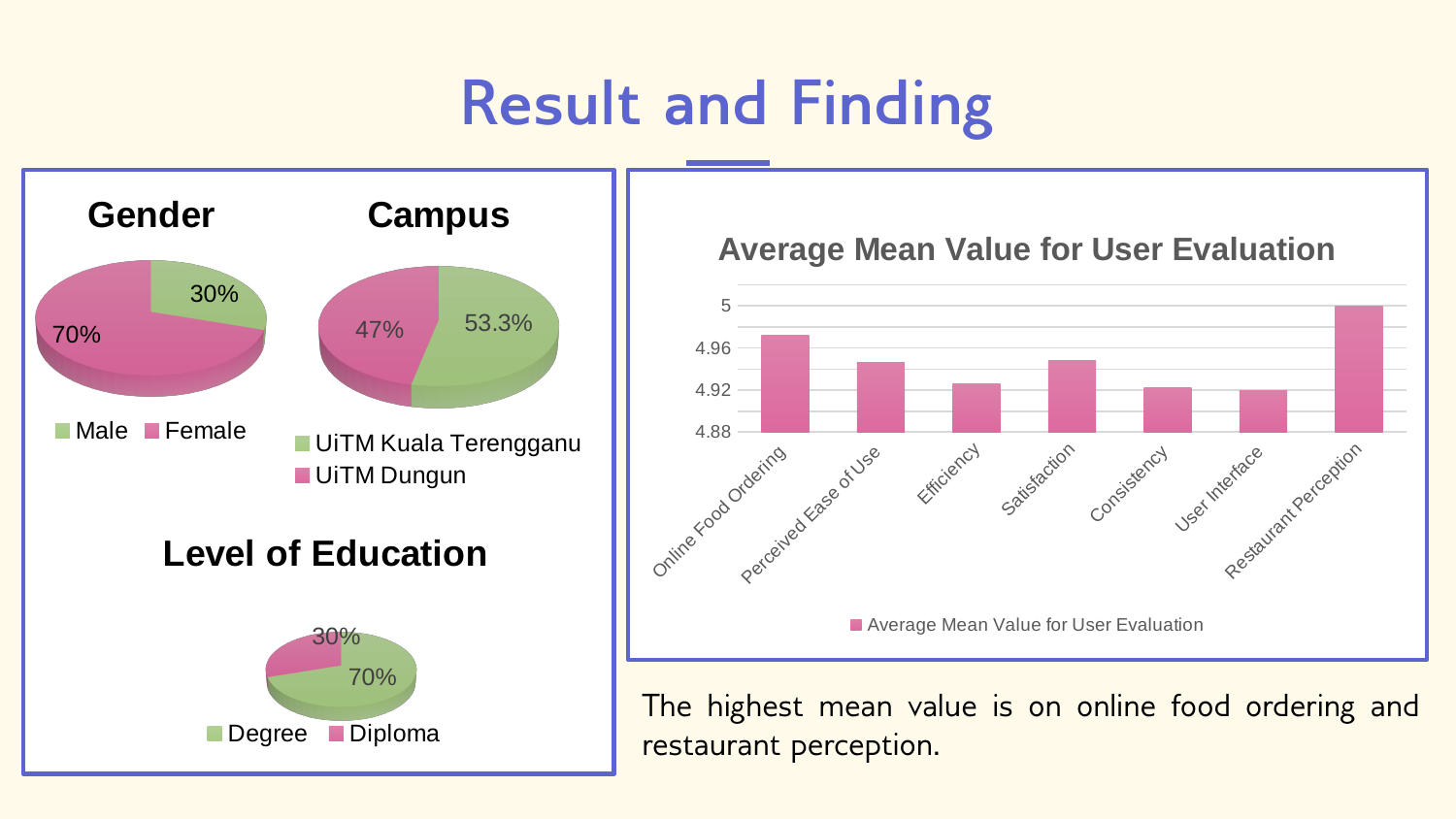

# Result and Finding

[unsupported chart]

[unsupported chart]

### Chart: Average Mean Value for User Evaluation

| Category | Average Mean Value for User Evaluation | Column1 | Column2 |
|---|---|---|---|
| Online Food Ordering  | 4.9719999999999995 | None | None |
| Perceived Ease of Use  | 4.946 | None | None |
| Efficiency | 4.926 | None | None |
| Satisfaction | 4.948 | None | None |
| Consistency  | 4.922 | None | None |
| User Interface  | 4.92 | None | None |
| Restaurant Perception | 5.0 | None | None |

[unsupported chart]

The highest mean value is on online food ordering and restaurant perception.